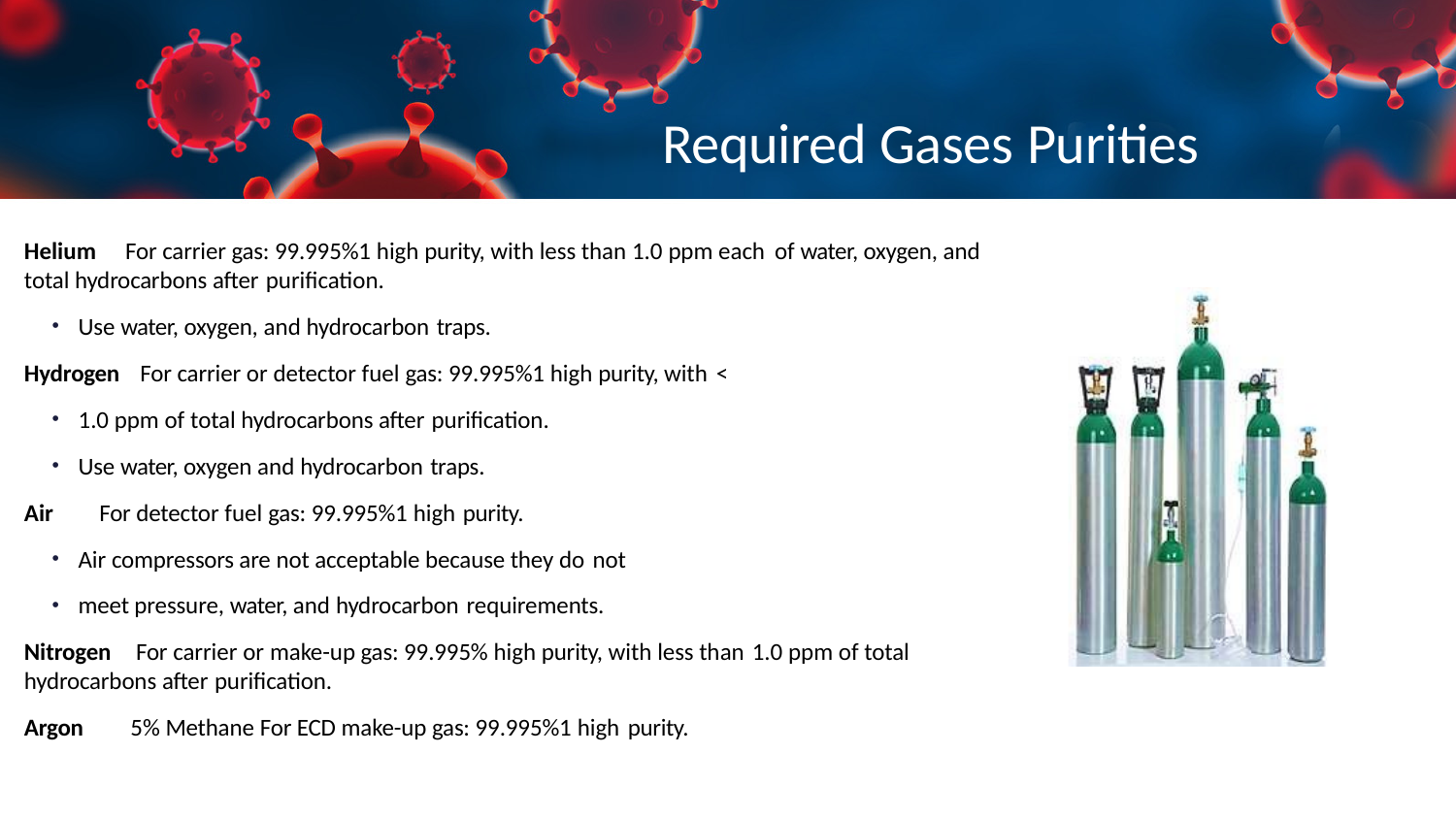

# Required Gases Purities
Helium	For carrier gas: 99.995%1 high purity, with less than 1.0 ppm each of water, oxygen, and total hydrocarbons after purification.
Use water, oxygen, and hydrocarbon traps.
Hydrogen	For carrier or detector fuel gas: 99.995%1 high purity, with <
1.0 ppm of total hydrocarbons after purification.
Use water, oxygen and hydrocarbon traps.
Air	For detector fuel gas: 99.995%1 high purity.
Air compressors are not acceptable because they do not
meet pressure, water, and hydrocarbon requirements.
Nitrogen	For carrier or make-up gas: 99.995% high purity, with less than 1.0 ppm of total hydrocarbons after purification.
Argon	5% Methane For ECD make-up gas: 99.995%1 high purity.